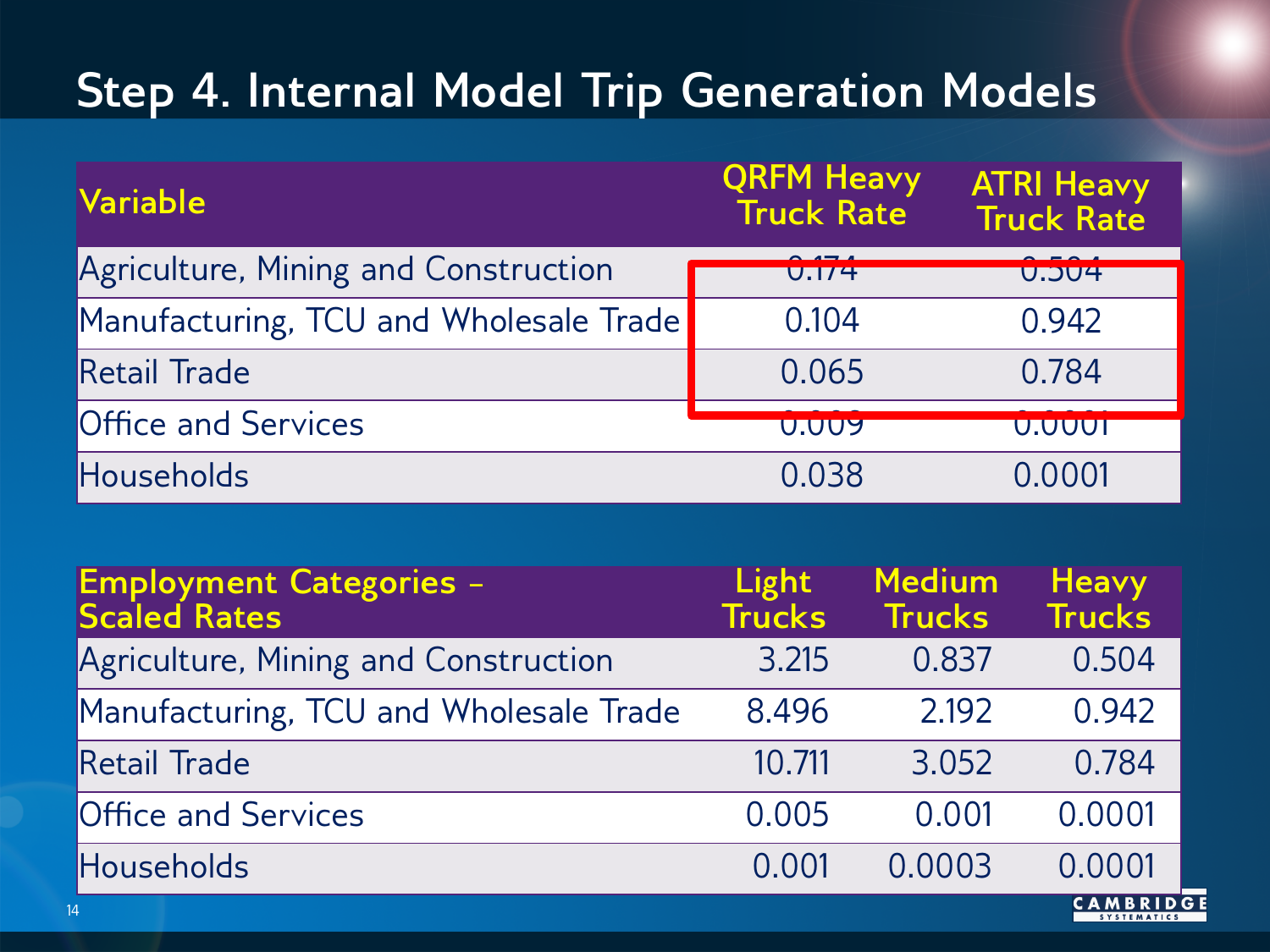

# Step 4. Internal Model Trip Generation Models
| Variable | QRFM Heavy Truck Rate | ATRI Heavy Truck Rate |
| --- | --- | --- |
| Agriculture, Mining and Construction | 0.174 | 0.504 |
| Manufacturing, TCU and Wholesale Trade | 0.104 | 0.942 |
| Retail Trade | 0.065 | 0.784 |
| Office and Services | 0.009 | 0.0001 |
| Households | 0.038 | 0.0001 |

| Employment Categories – Scaled Rates | Light Trucks | Medium Trucks | Heavy Trucks |
| --- | --- | --- | --- |
| Agriculture, Mining and Construction | 3.215 | 0.837 | 0.504 |
| Manufacturing, TCU and Wholesale Trade | 8.496 | 2.192 | 0.942 |
| Retail Trade | 10.711 | 3.052 | 0.784 |
| Office and Services | 0.005 | 0.001 | 0.0001 |
| Households | 0.001 | 0.0003 | 0.0001 |
14